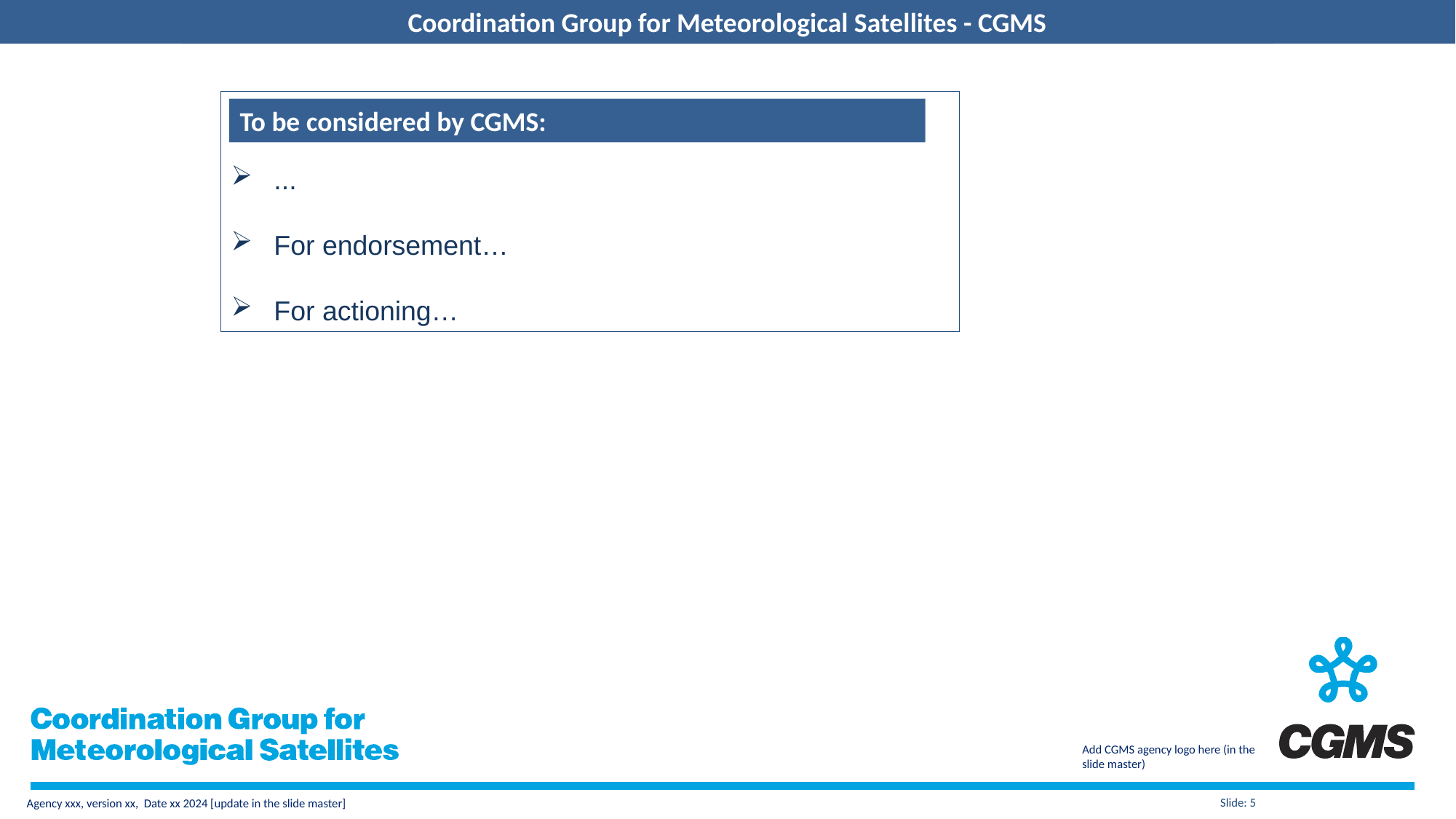

Coordination Group for Meteorological Satellites - CGMS

...

For endorsement…

For actioning…
To be considered by CGMS:
Slide: 5